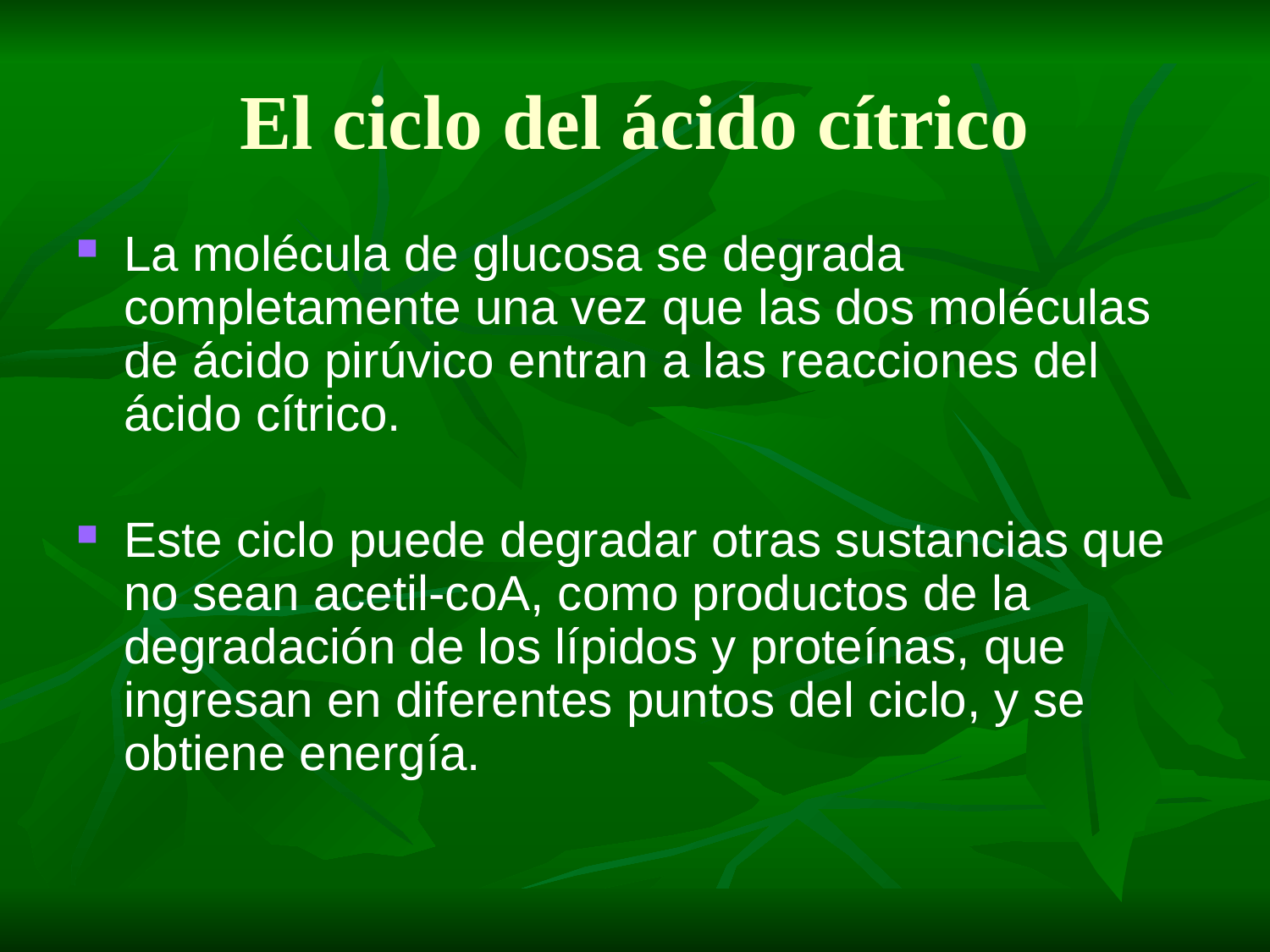

# El ciclo del ácido cítrico
La molécula de glucosa se degrada completamente una vez que las dos moléculas de ácido pirúvico entran a las reacciones del ácido cítrico.

Este ciclo puede degradar otras sustancias que no sean acetil-coA, como productos de la degradación de los lípidos y proteínas, que ingresan en diferentes puntos del ciclo, y se obtiene energía.